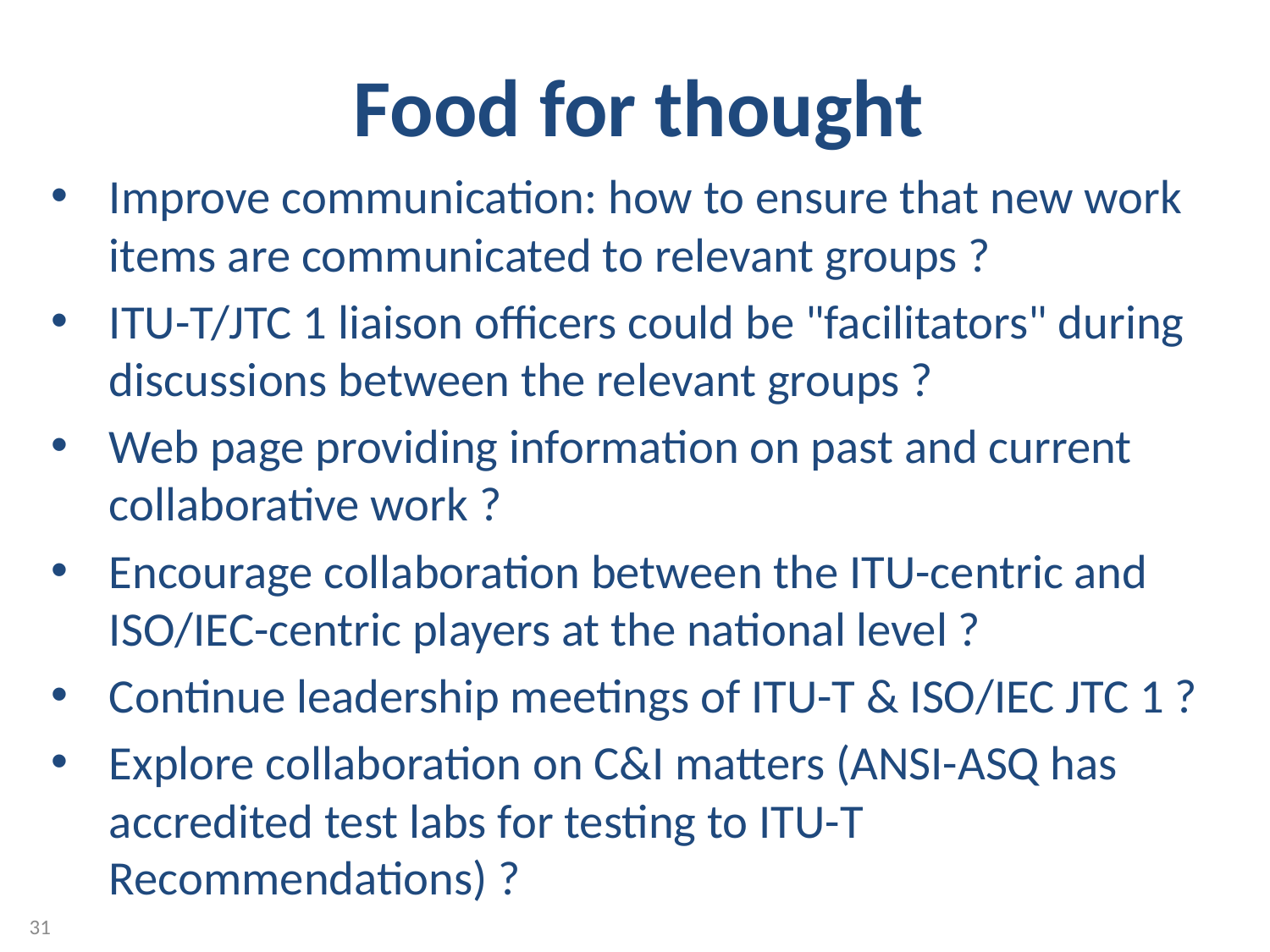

Food for thought
Improve communication: how to ensure that new work items are communicated to relevant groups ?
ITU-T/JTC 1 liaison officers could be "facilitators" during discussions between the relevant groups ?
Web page providing information on past and current collaborative work ?
Encourage collaboration between the ITU-centric and ISO/IEC-centric players at the national level ?
Continue leadership meetings of ITU-T & ISO/IEC JTC 1 ?
Explore collaboration on C&I matters (ANSI-ASQ has accredited test labs for testing to ITU-T Recommendations) ?

31